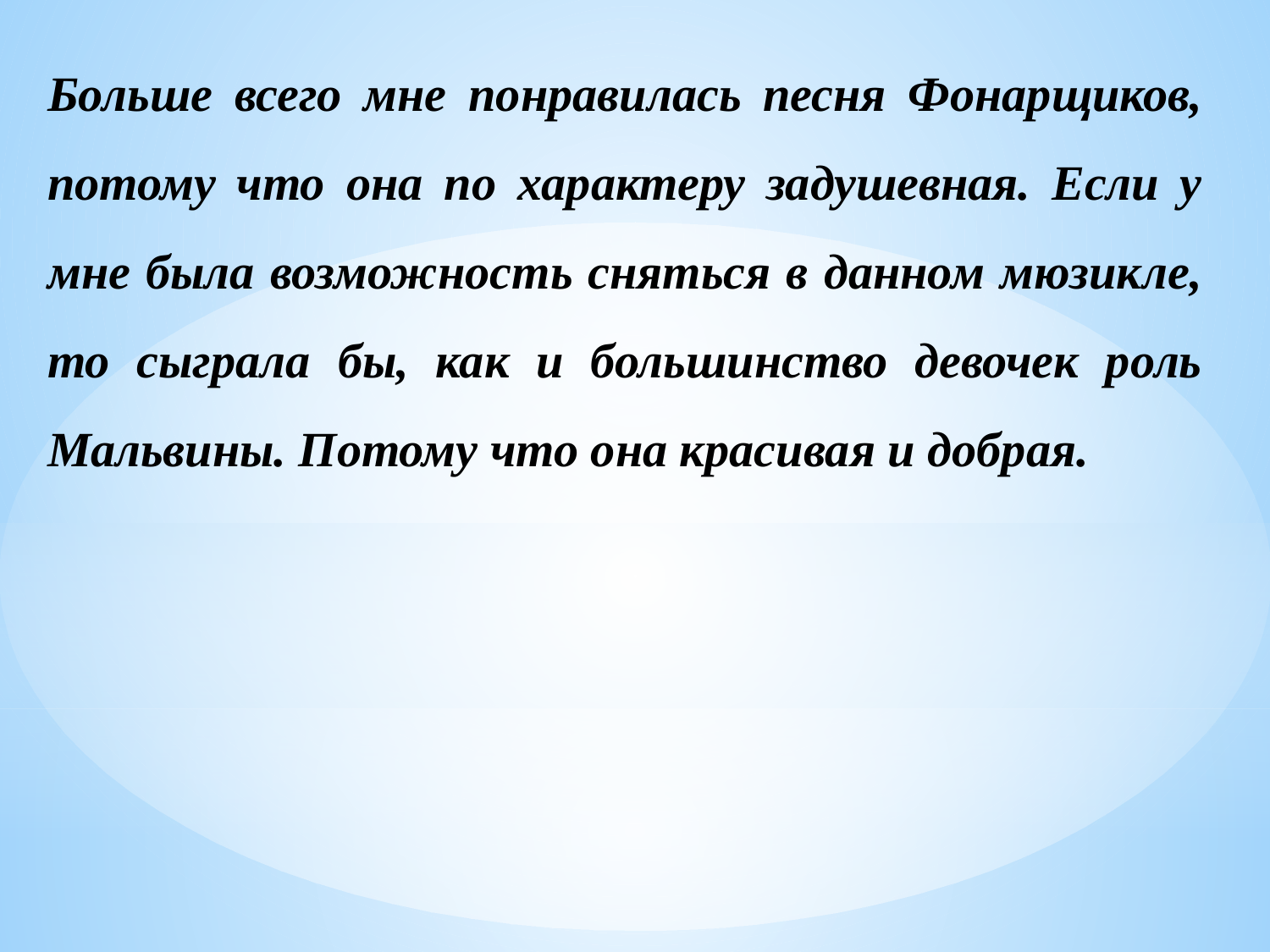

Больше всего мне понравилась песня Фонарщиков, потому что она по характеру задушевная. Если у мне была возможность сняться в данном мюзикле, то сыграла бы, как и большинство девочек роль Мальвины. Потому что она красивая и добрая.